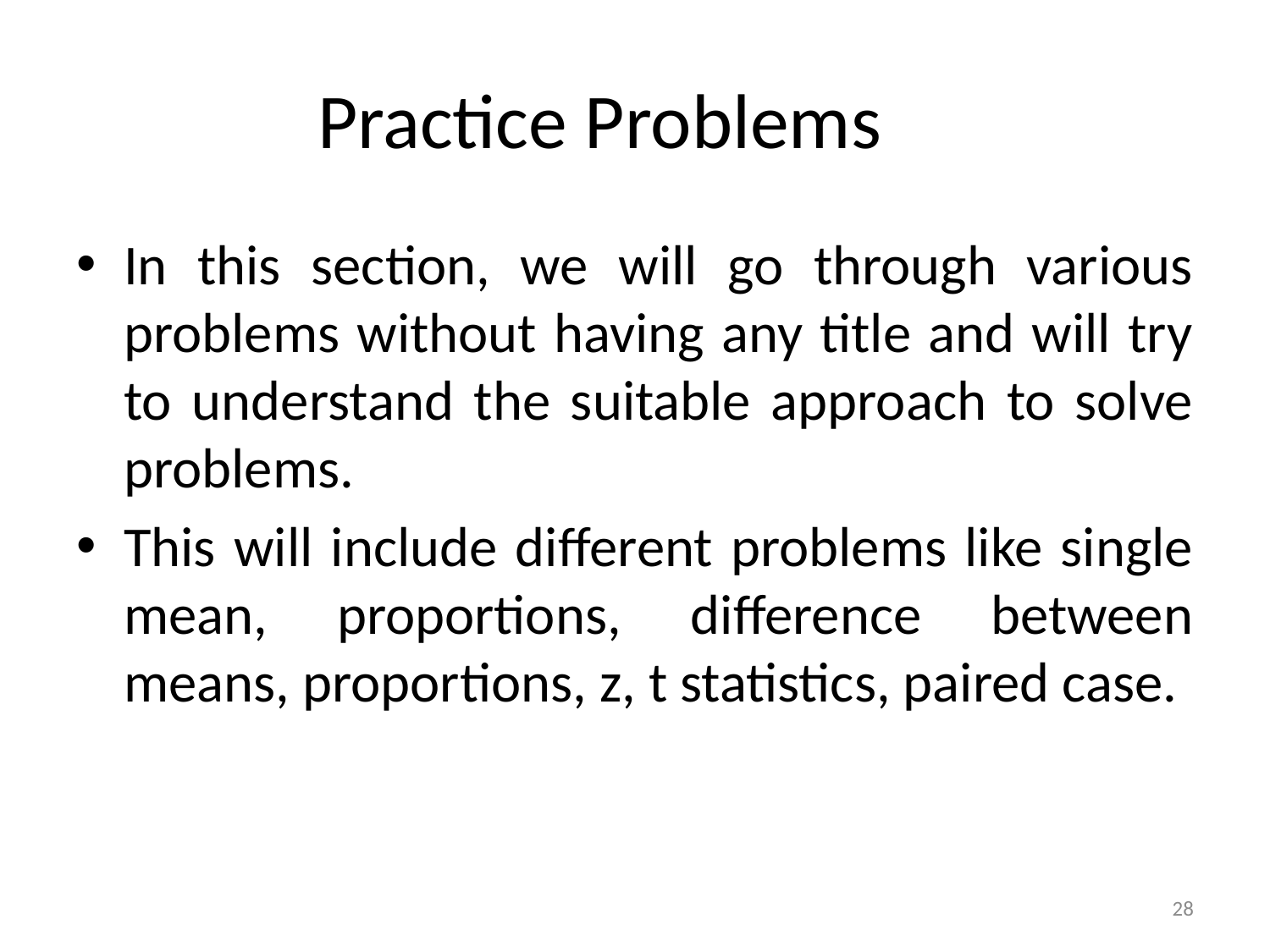

# Practice Problems
In this section, we will go through various problems without having any title and will try to understand the suitable approach to solve problems.
This will include different problems like single mean, proportions, difference between means, proportions, z, t statistics, paired case.
28